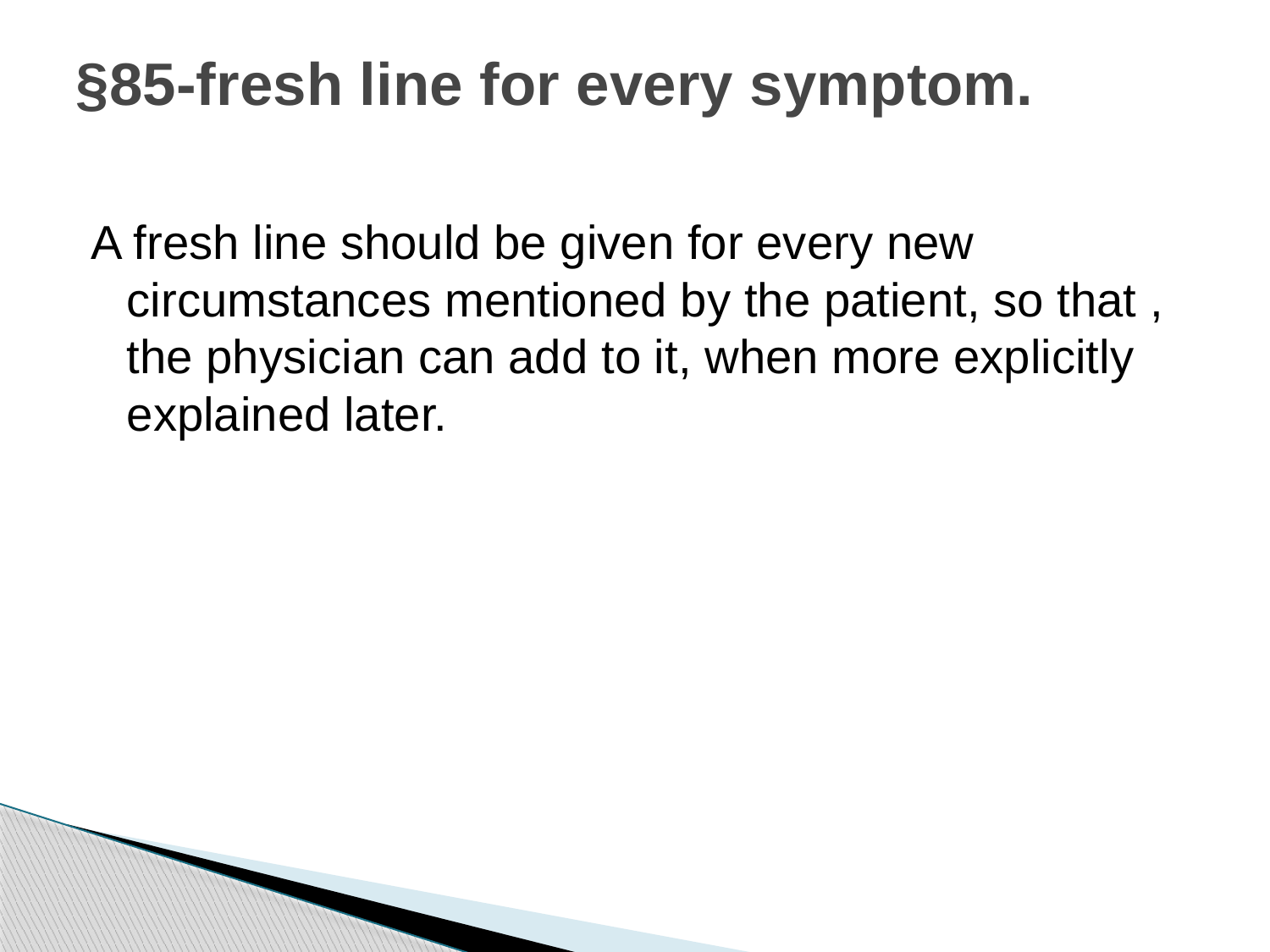

# §85-fresh line for every symptom.
A fresh line should be given for every new circumstances mentioned by the patient, so that , the physician can add to it, when more explicitly explained later.